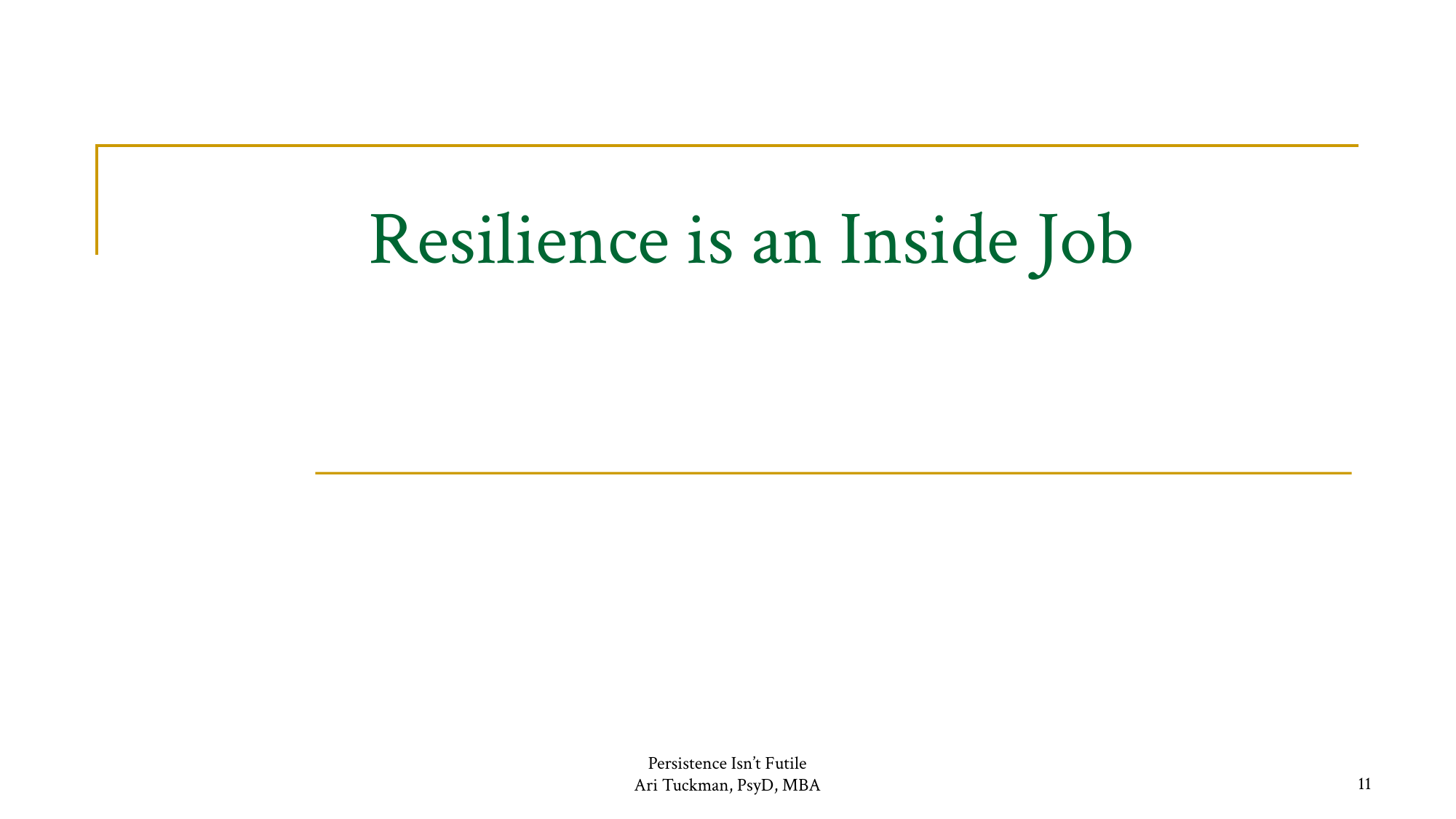

# Resilience is an Inside Job

Persistence Isn’t Futile
Ari Tuckman, PsyD, MBA
11